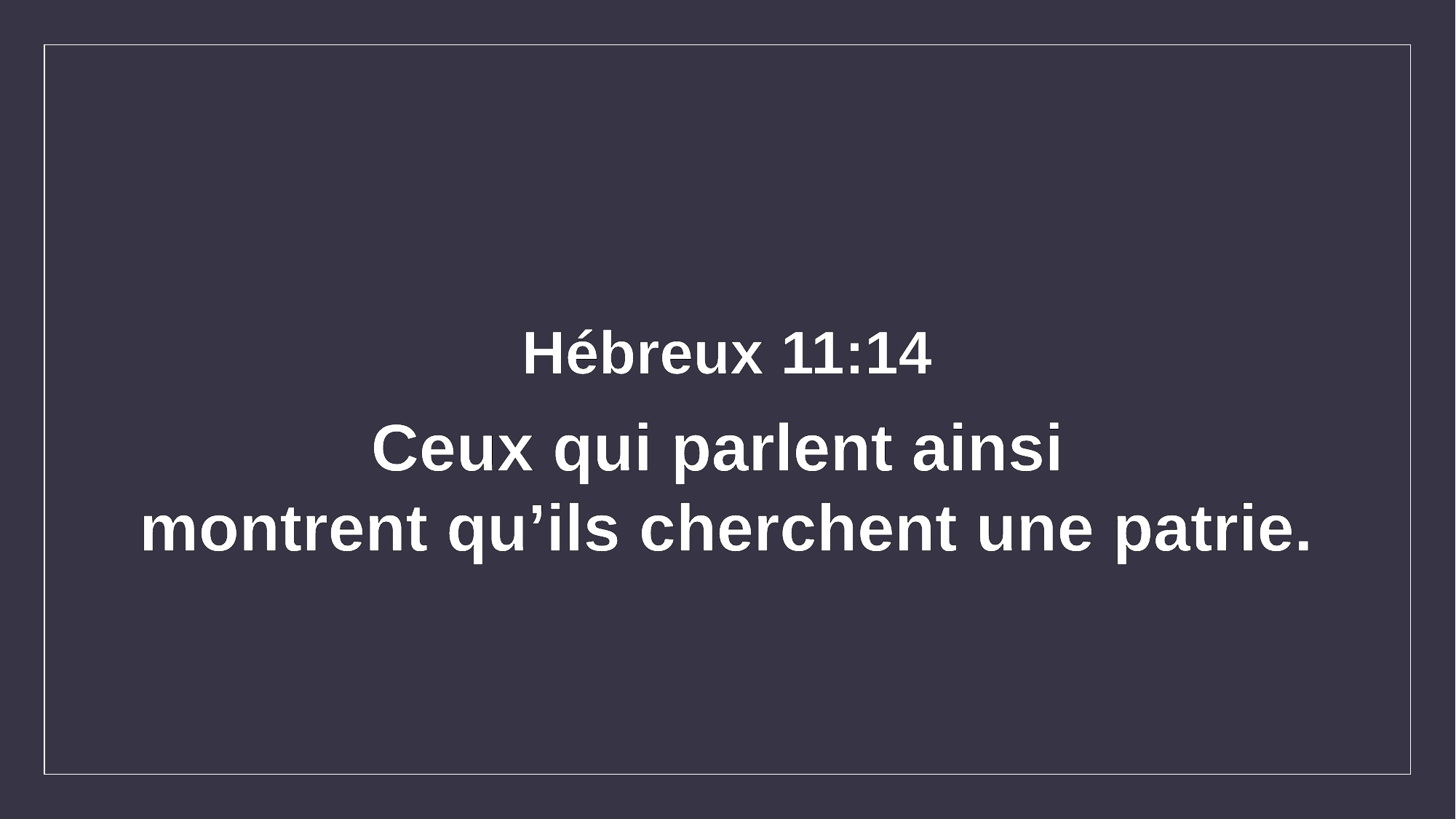

Hébreux 11:14

Ceux qui parlent ainsi
montrent qu’ils cherchent une patrie.